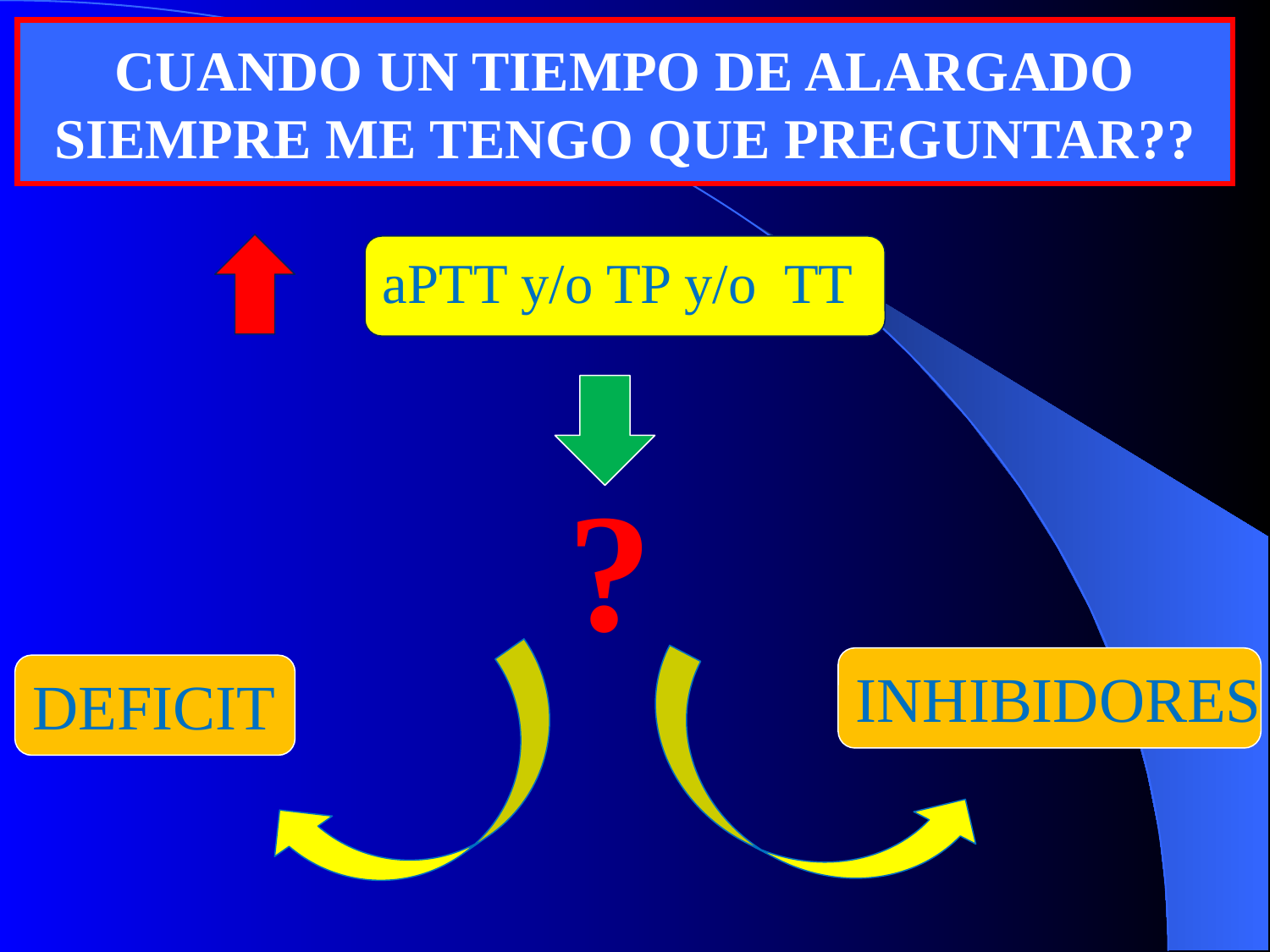

CUANDO UN TIEMPO DE ALARGADO
SIEMPRE ME TENGO QUE PREGUNTAR??

aPTT y/o TP y/o  TT

?

INHIBIDORES
DEFICIT